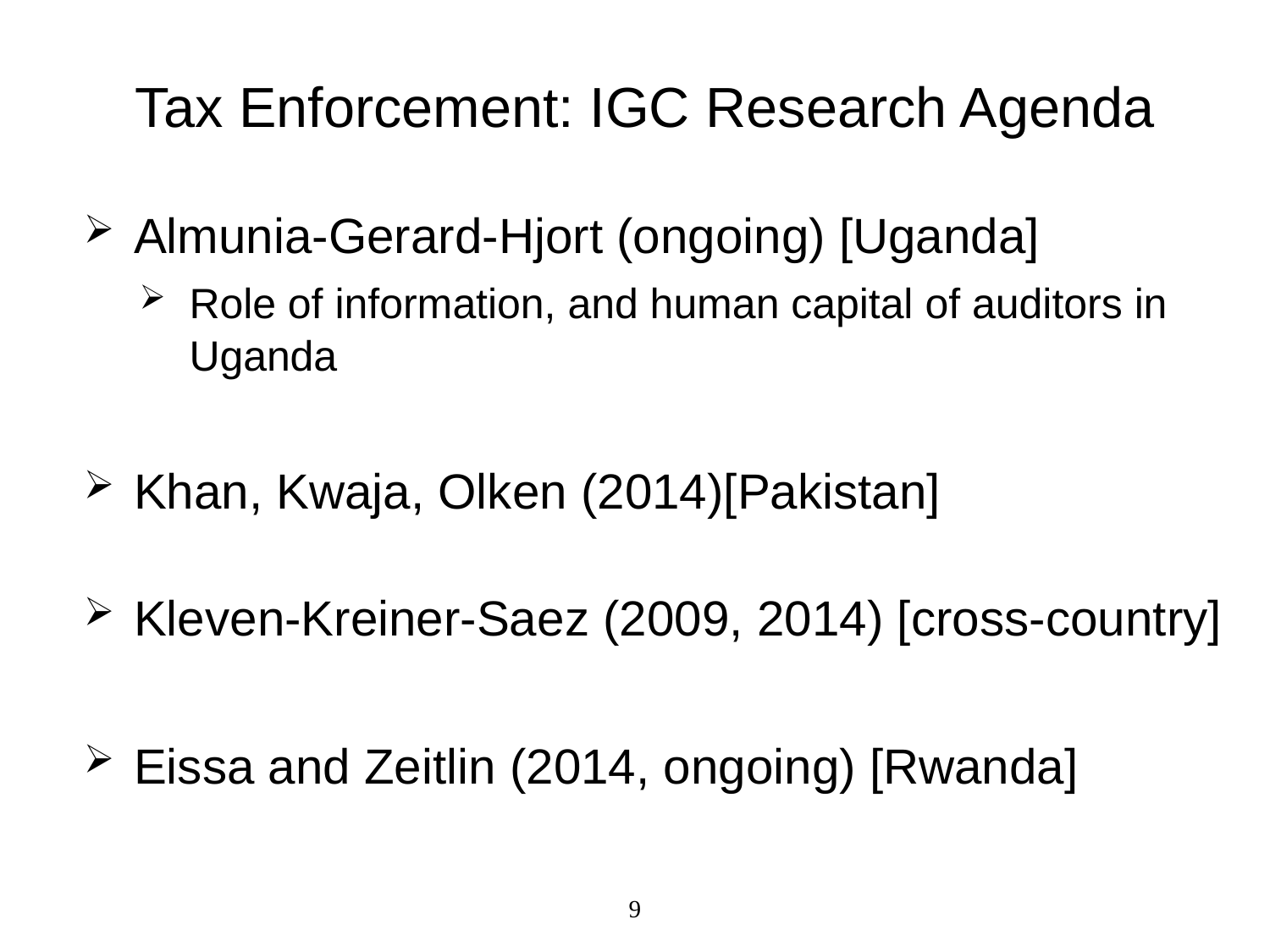

# Tax Enforcement: IGC Research Agenda
Almunia-Gerard-Hjort (ongoing) [Uganda]
Role of information, and human capital of auditors in Uganda

Khan, Kwaja, Olken (2014)[Pakistan]

Kleven-Kreiner-Saez (2009, 2014) [cross-country]

Eissa and Zeitlin (2014, ongoing) [Rwanda]

9